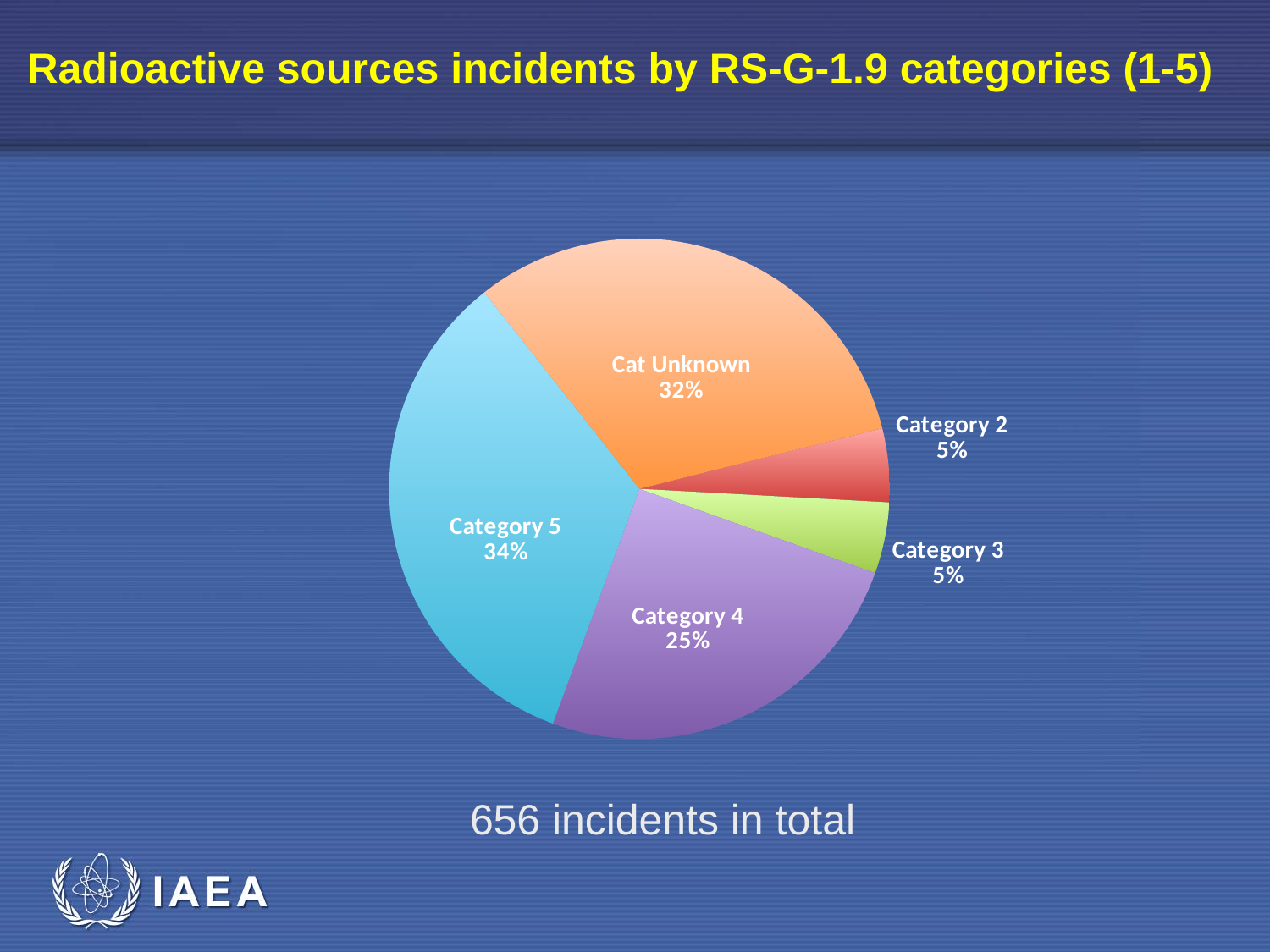

# Radioactive sources incidents by RS-G-1.9 categories (1-5)

### Chart

| Category |  |
|---|---|
| Category 1 | 0.0 |
| Category 2 | 31.0 |
| Category 3 | 30.0 |
| Category 4 | 164.0 |
| Category 5 | 220.0 |
| Cat Unknown | 207.0 |
656 incidents in total